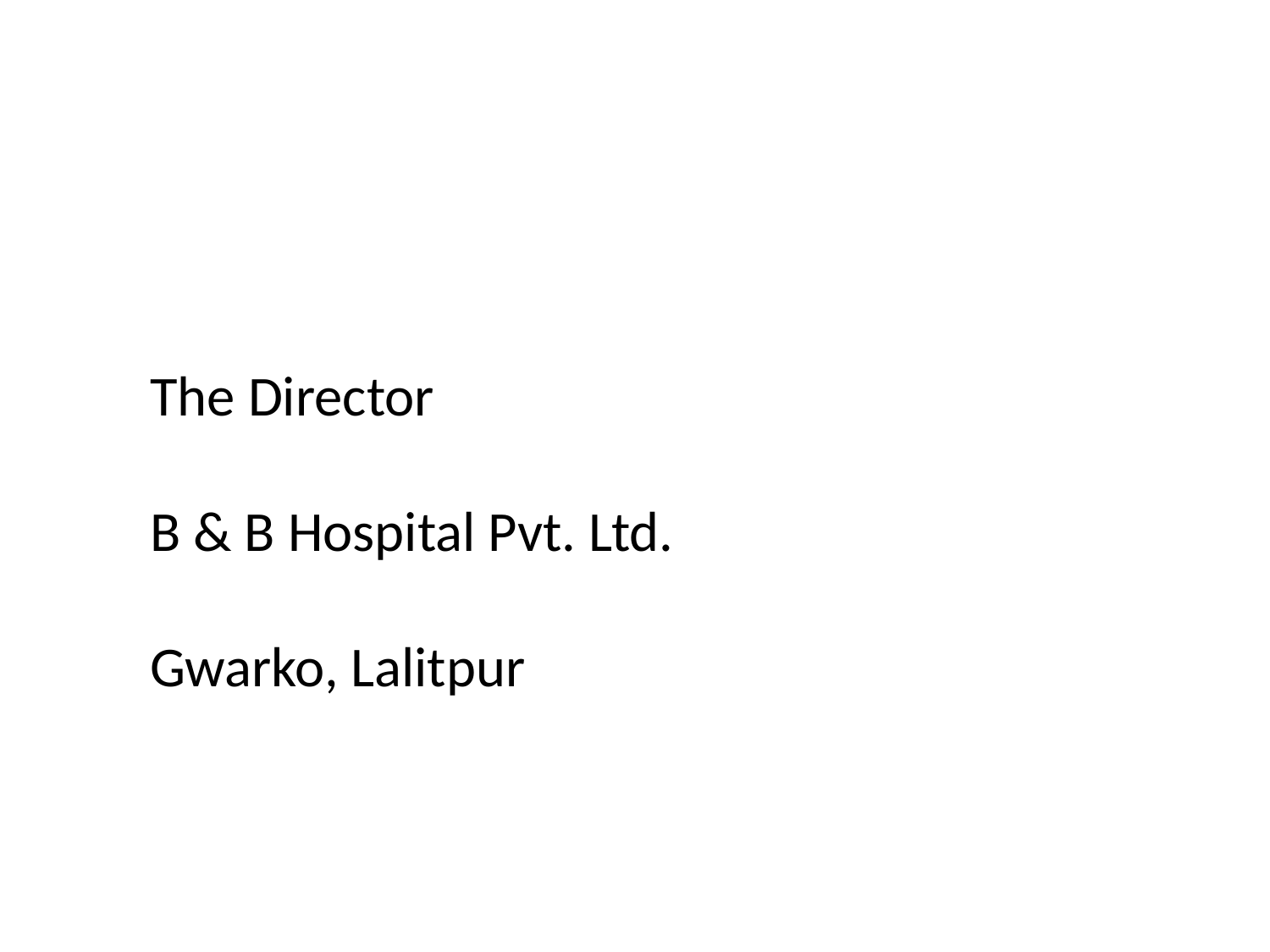

The Director
B & B Hospital Pvt. Ltd.
Gwarko, Lalitpur